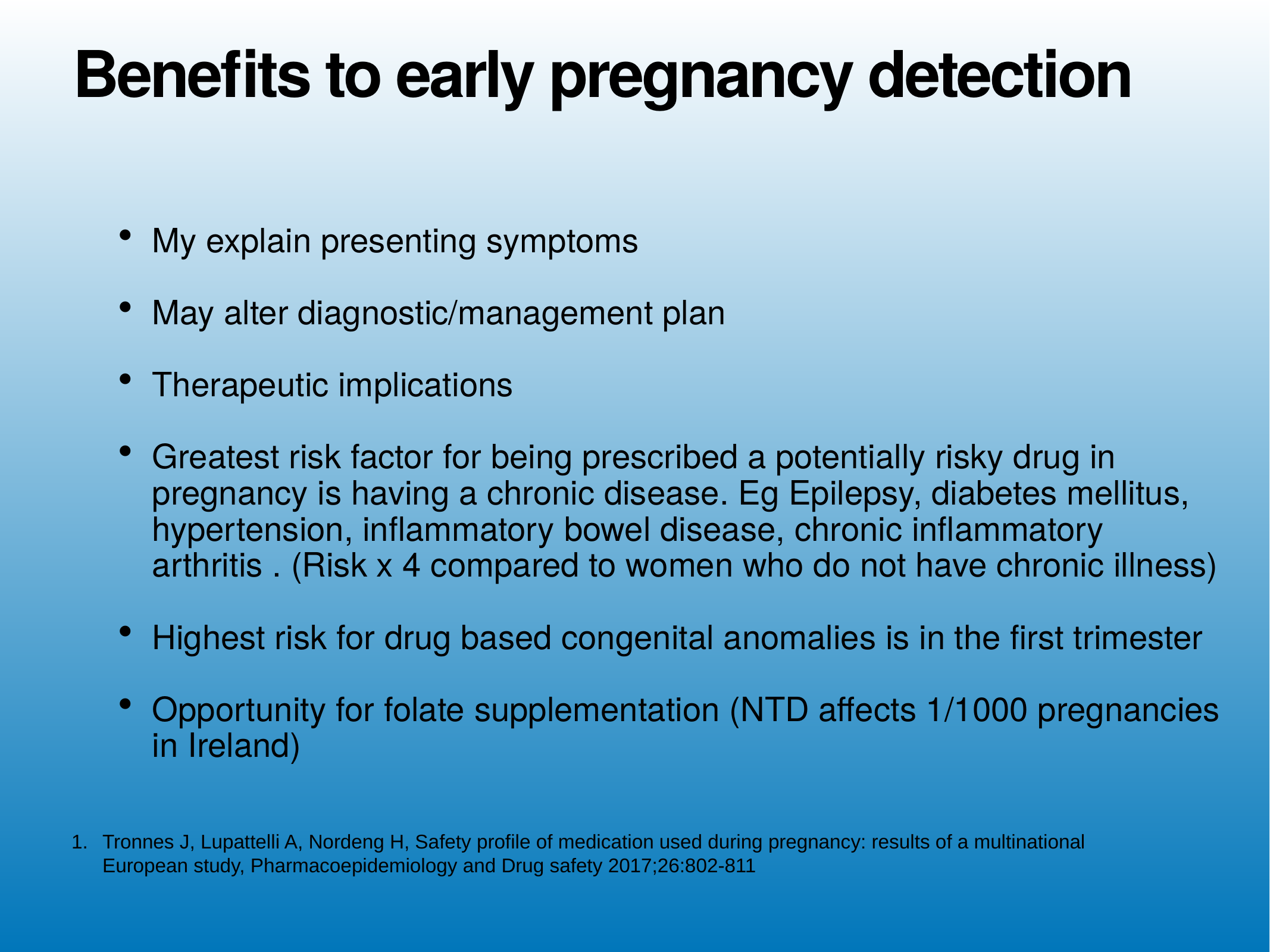

# Benefits to early pregnancy detection
My explain presenting symptoms
May alter diagnostic/management plan
Therapeutic implications
Greatest risk factor for being prescribed a potentially risky drug in pregnancy is having a chronic disease. Eg Epilepsy, diabetes mellitus, hypertension, inflammatory bowel disease, chronic inflammatory arthritis . (Risk x 4 compared to women who do not have chronic illness)
Highest risk for drug based congenital anomalies is in the first trimester
Opportunity for folate supplementation (NTD affects 1/1000 pregnancies in Ireland)

Tronnes J, Lupattelli A, Nordeng H, Safety profile of medication used during pregnancy: results of a multinational European study, Pharmacoepidemiology and Drug safety 2017;26:802-811